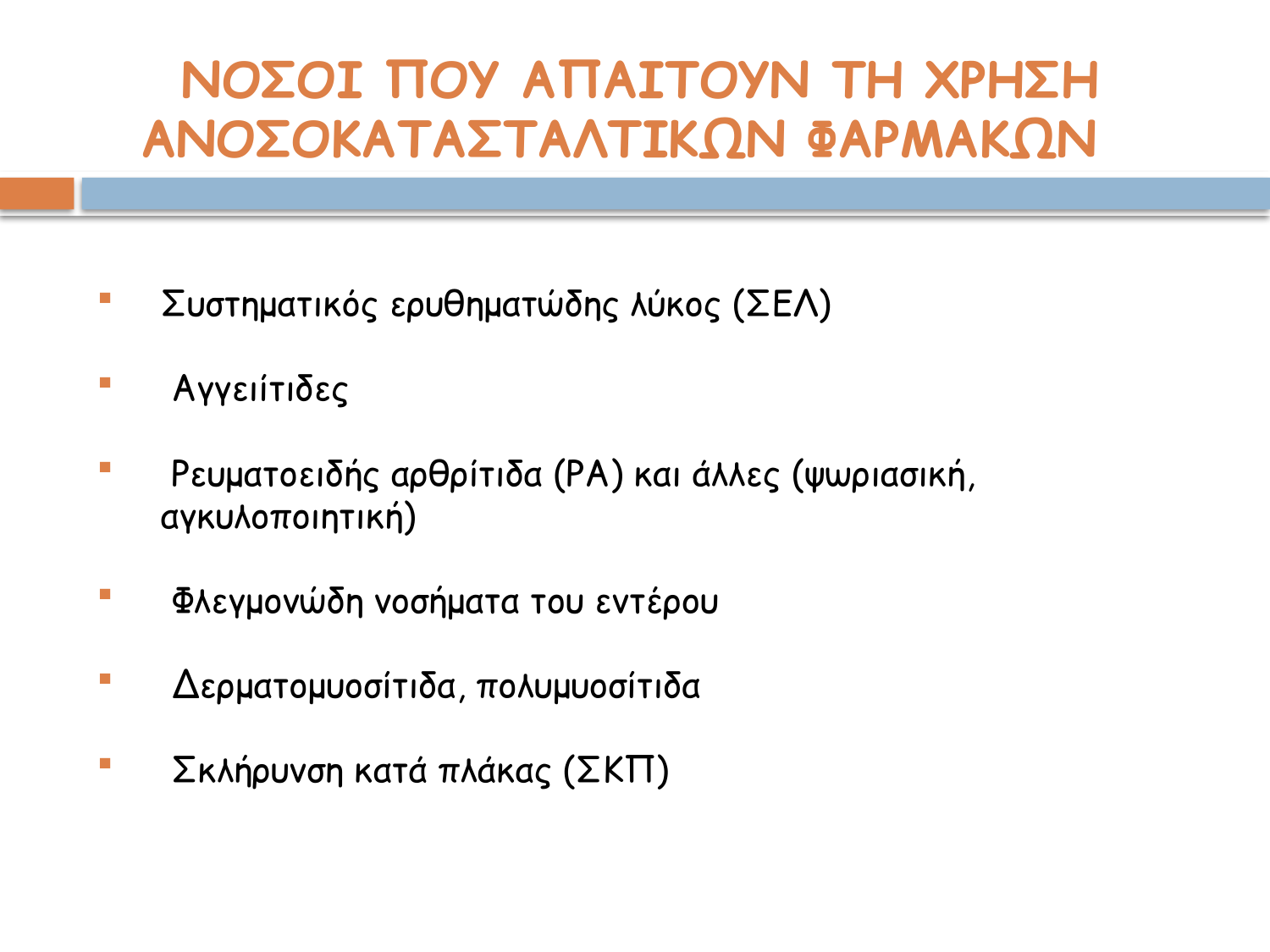

ΝΟΣΟΙ ΠΟΥ ΑΠΑΙΤΟΥΝ ΤΗ ΧΡΗΣΗ ΑΝΟΣΟΚΑΤΑΣΤΑΛΤΙΚΩΝ ΦΑΡΜΑΚΩΝ
Συστηματικός ερυθηματώδης λύκος (ΣΕΛ)

 Αγγειίτιδες

 Ρευματοειδής αρθρίτιδα (ΡΑ) και άλλες (ψωριασική, αγκυλοποιητική)

 Φλεγμονώδη νοσήματα του εντέρου

 Δερματομυοσίτιδα, πολυμυοσίτιδα

 Σκλήρυνση κατά πλάκας (ΣΚΠ)